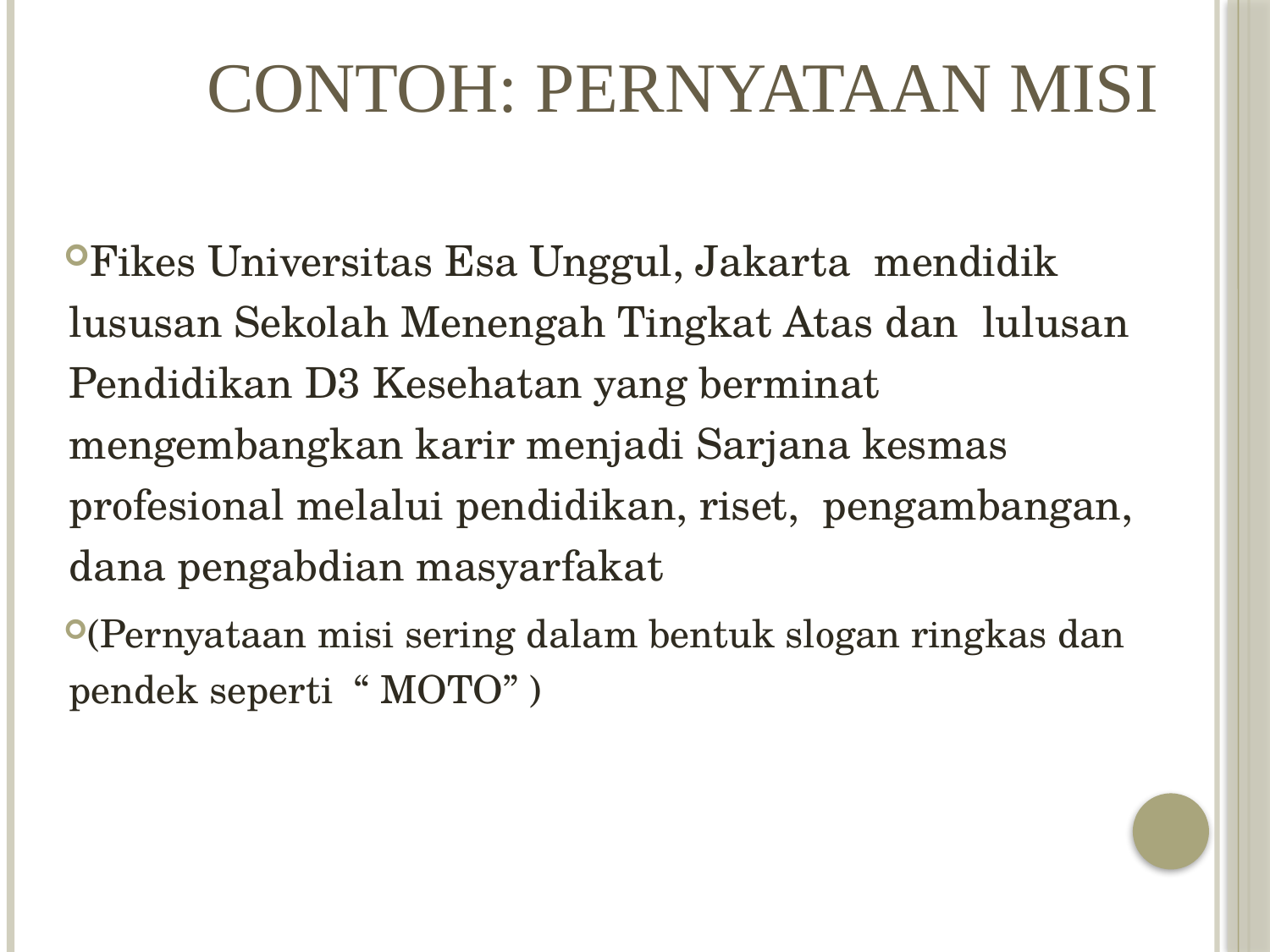

# Contoh: Pernyataan Misi
Fikes Universitas Esa Unggul, Jakarta  mendidik lususan Sekolah Menengah Tingkat Atas dan  lulusan Pendidikan D3 Kesehatan yang berminat  mengembangkan karir menjadi Sarjana kesmas profesional melalui pendidikan, riset,  pengambangan, dana pengabdian masyarfakat
(Pernyataan misi sering dalam bentuk slogan ringkas dan pendek seperti  “ MOTO” )